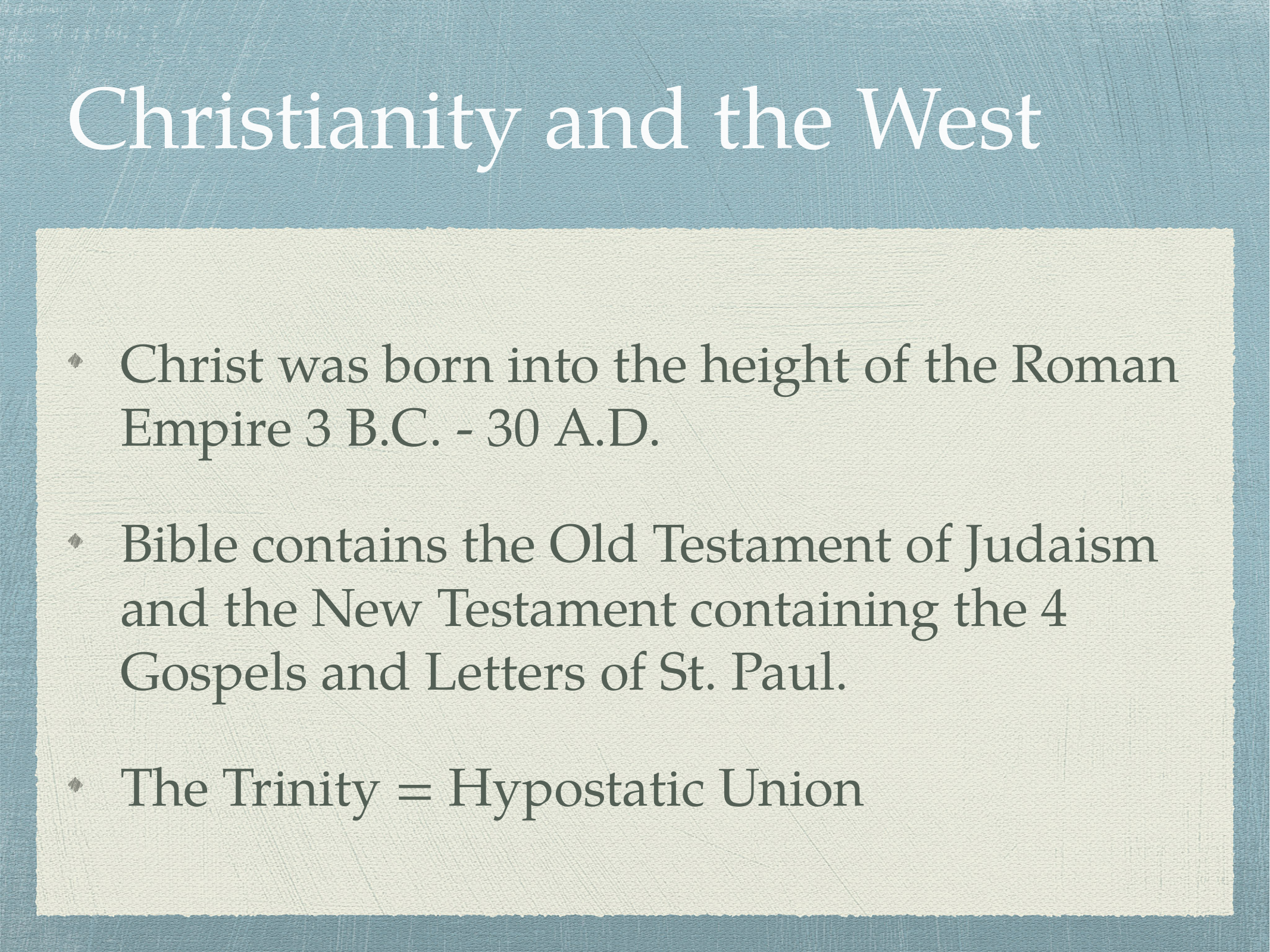

# Christianity and the West
Christ was born into the height of the Roman Empire 3 B.C. - 30 A.D.
Bible contains the Old Testament of Judaism and the New Testament containing the 4 Gospels and Letters of St. Paul.
The Trinity = Hypostatic Union